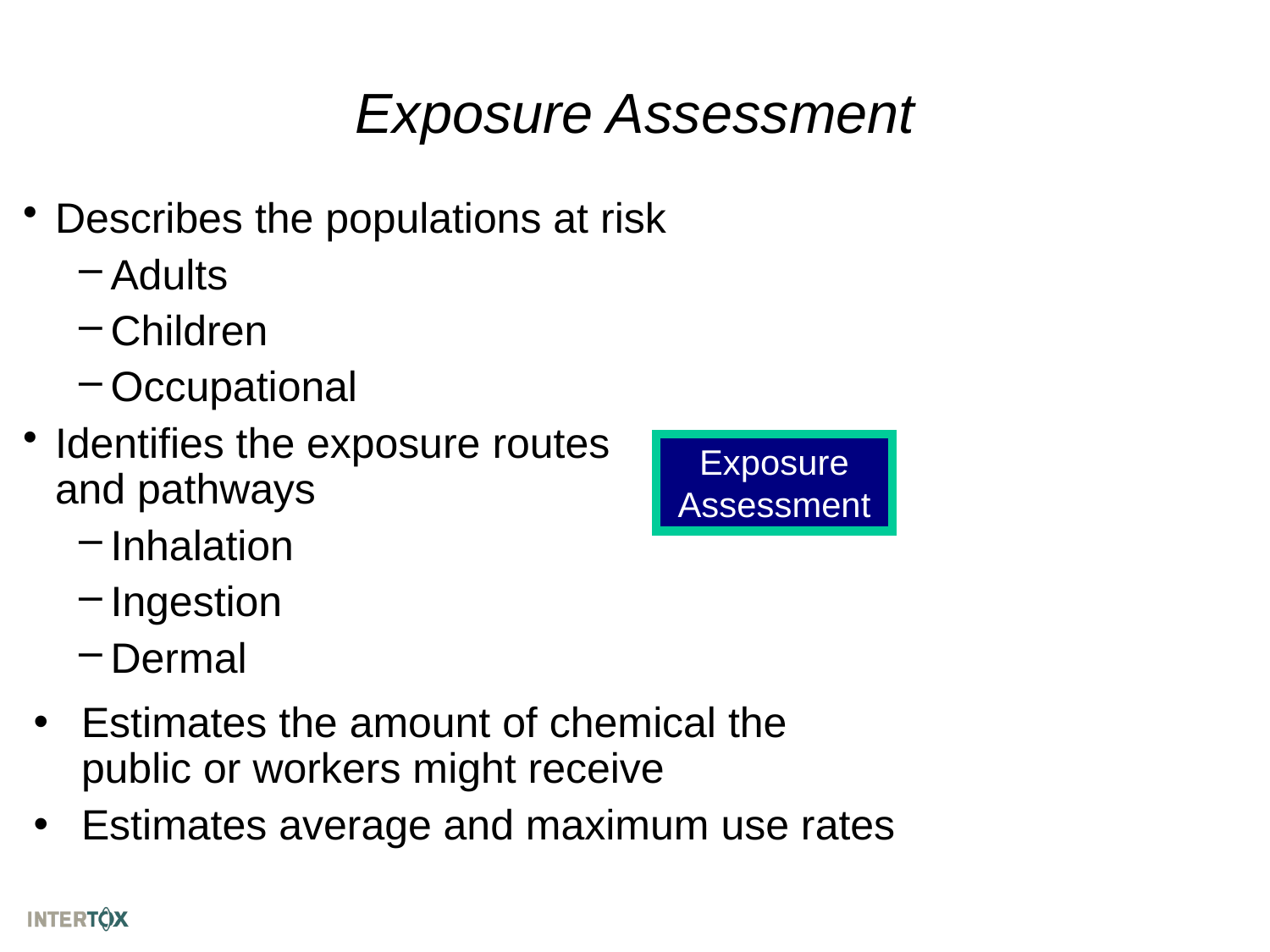

# Exposure Assessment
Describes the populations at risk
Adults
Children
Occupational
Identifies the exposure routes and pathways
Inhalation
Ingestion
Dermal
Exposure Assessment
Estimates the amount of chemical the public or workers might receive
Estimates average and maximum use rates